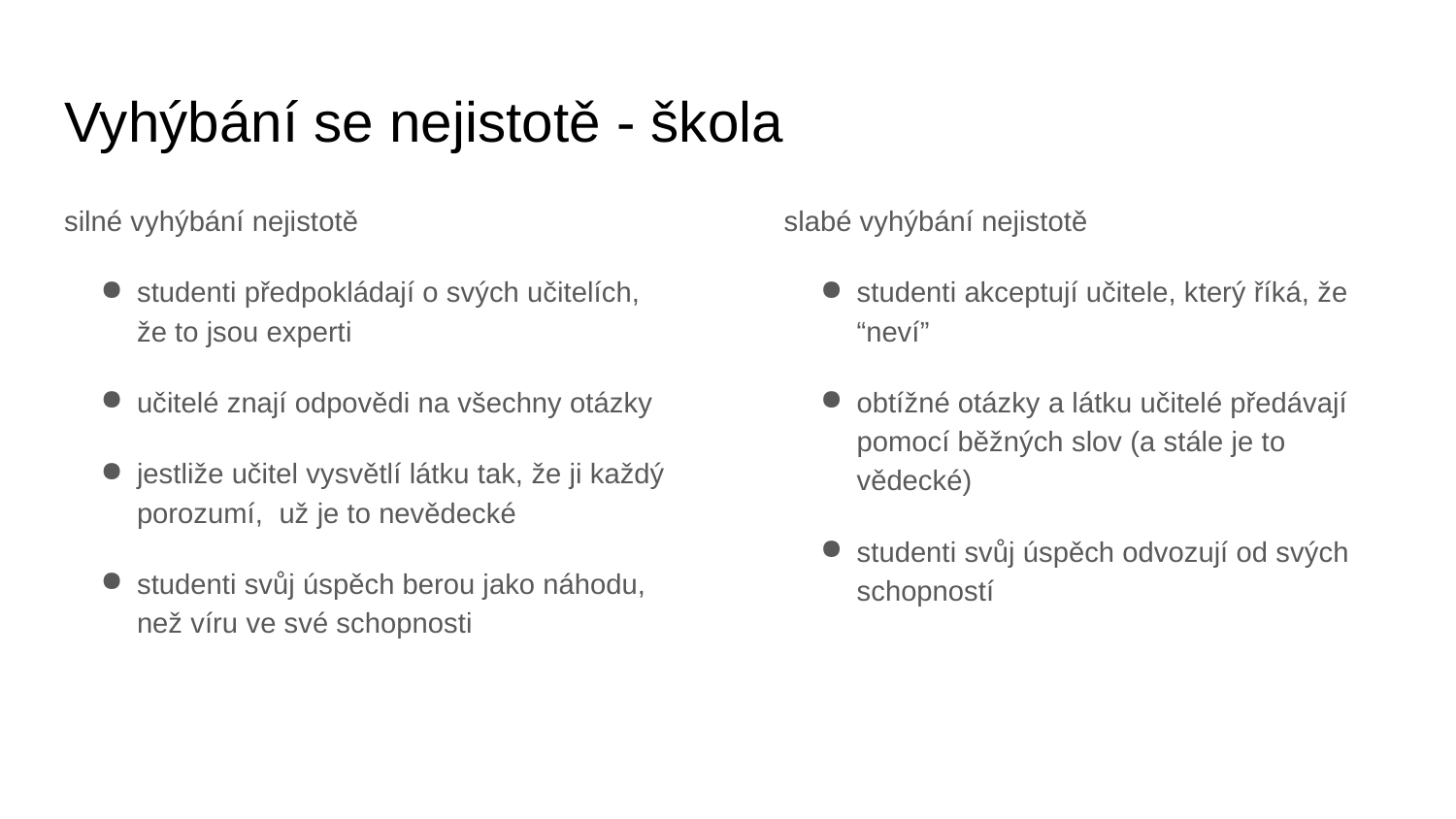

# Vyhýbání se nejistotě - škola
silné vyhýbání nejistotě
studenti předpokládají o svých učitelích, že to jsou experti
učitelé znají odpovědi na všechny otázky
jestliže učitel vysvětlí látku tak, že ji každý porozumí,  už je to nevědecké
studenti svůj úspěch berou jako náhodu, než víru ve své schopnosti
slabé vyhýbání nejistotě
studenti akceptují učitele, který říká, že “neví”
obtížné otázky a látku učitelé předávají pomocí běžných slov (a stále je to vědecké)
studenti svůj úspěch odvozují od svých schopností